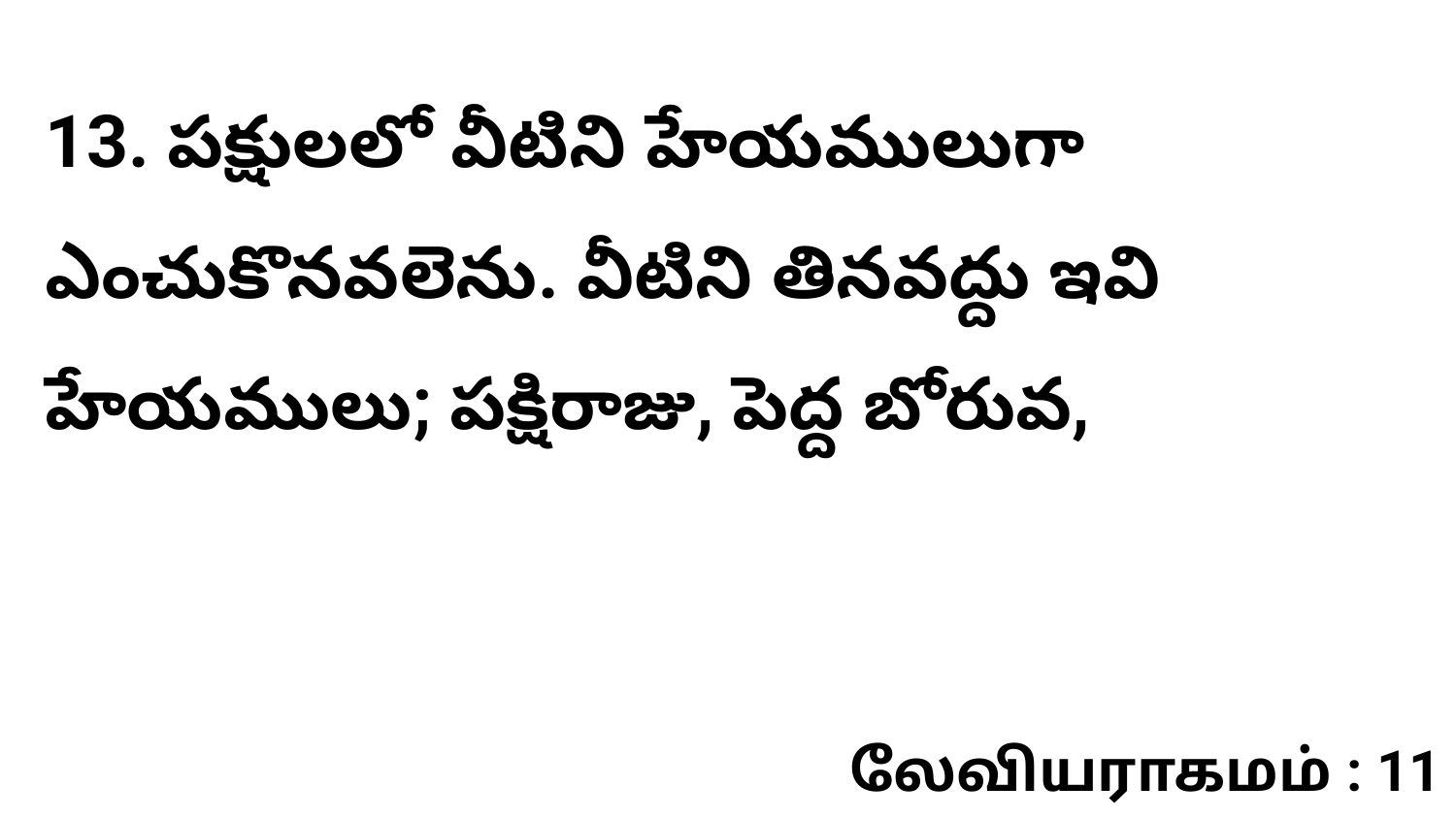

13. పక్షులలో వీటిని హేయములుగా ఎంచుకొనవలెను. వీటిని తినవద్దు ఇవి హేయములు; పక్షిరాజు, పెద్ద బోరువ,
லேவியராகமம் : 11